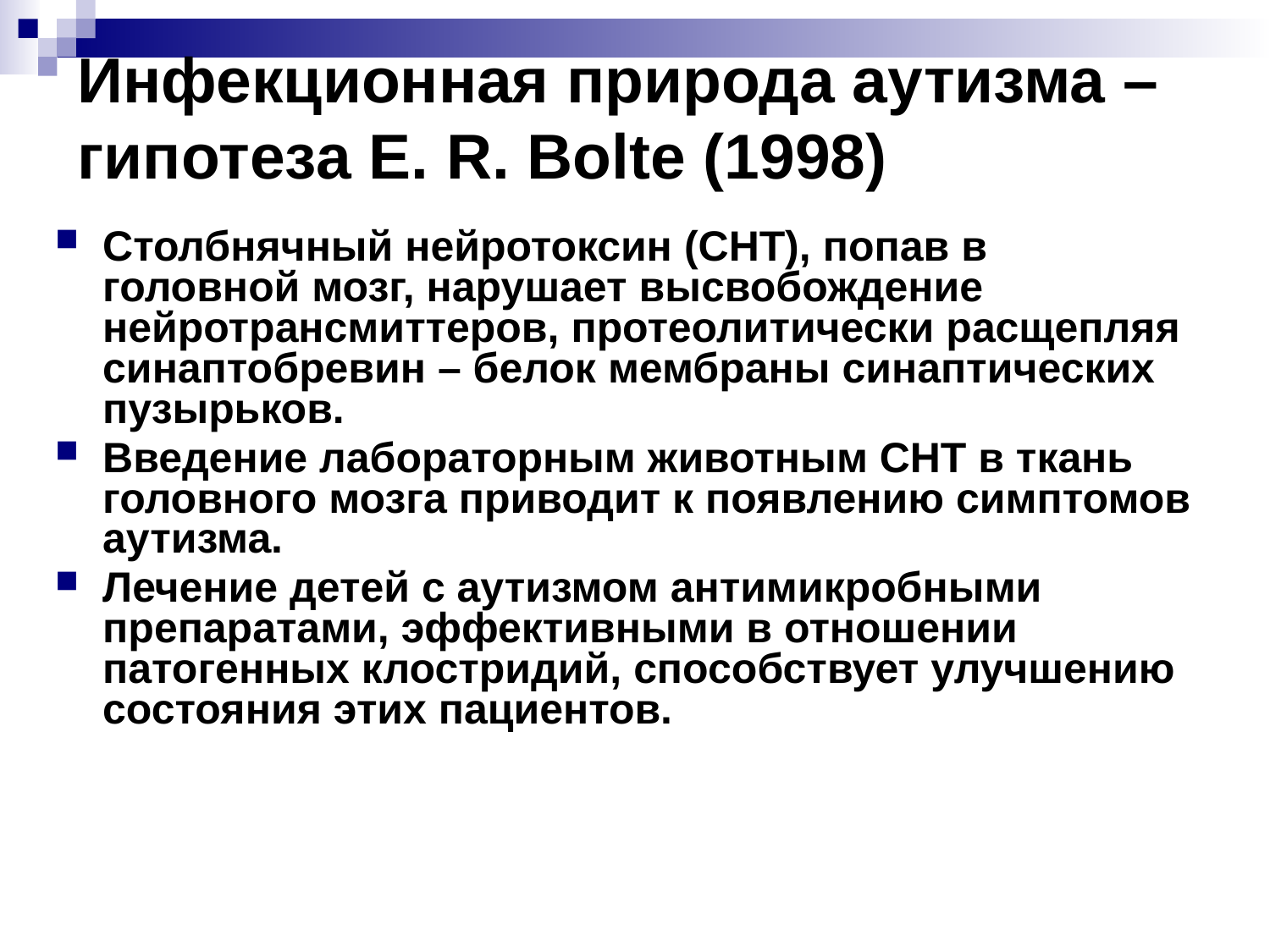

# Инфекционная природа аутизма – гипотеза E. R. Bolte (1998)
Столбнячный нейротоксин (СНТ), попав в головной мозг, нарушает высвобождение нейротрансмиттеров, протеолитически расщепляя синаптобревин – белок мембраны синаптических пузырьков.
Введение лабораторным животным СНТ в ткань головного мозга приводит к появлению симптомов аутизма.
Лечение детей с аутизмом антимикробными препаратами, эффективными в отношении патогенных клостридий, способствует улучшению состояния этих пациентов.